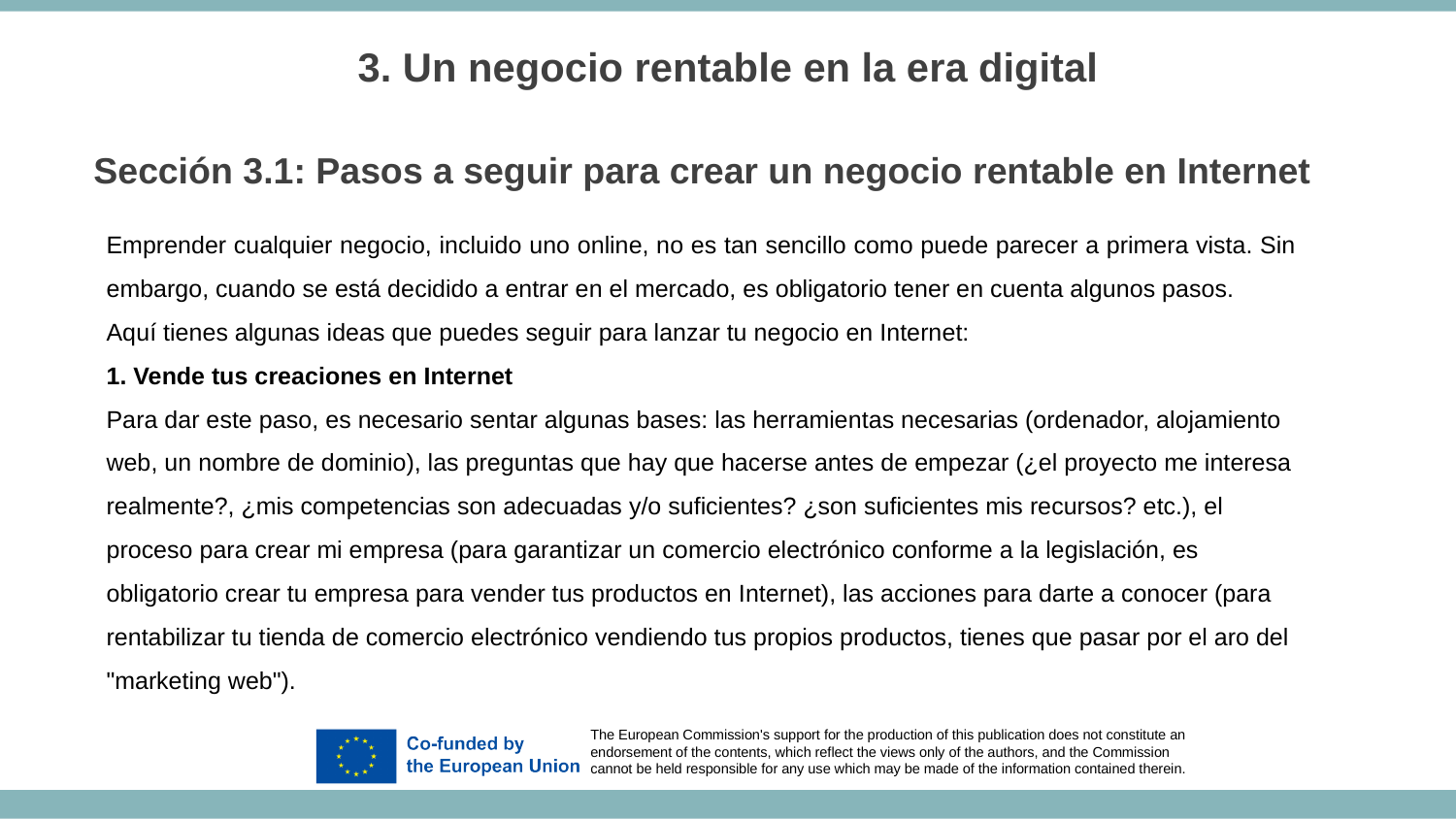

3. Un negocio rentable en la era digital

Sección 3.1: Pasos a seguir para crear un negocio rentable en Internet

Emprender cualquier negocio, incluido uno online, no es tan sencillo como puede parecer a primera vista. Sin embargo, cuando se está decidido a entrar en el mercado, es obligatorio tener en cuenta algunos pasos.
Aquí tienes algunas ideas que puedes seguir para lanzar tu negocio en Internet:
1. Vende tus creaciones en Internet
Para dar este paso, es necesario sentar algunas bases: las herramientas necesarias (ordenador, alojamiento web, un nombre de dominio), las preguntas que hay que hacerse antes de empezar (¿el proyecto me interesa realmente?, ¿mis competencias son adecuadas y/o suficientes? ¿son suficientes mis recursos? etc.), el proceso para crear mi empresa (para garantizar un comercio electrónico conforme a la legislación, es obligatorio crear tu empresa para vender tus productos en Internet), las acciones para darte a conocer (para rentabilizar tu tienda de comercio electrónico vendiendo tus propios productos, tienes que pasar por el aro del "marketing web").